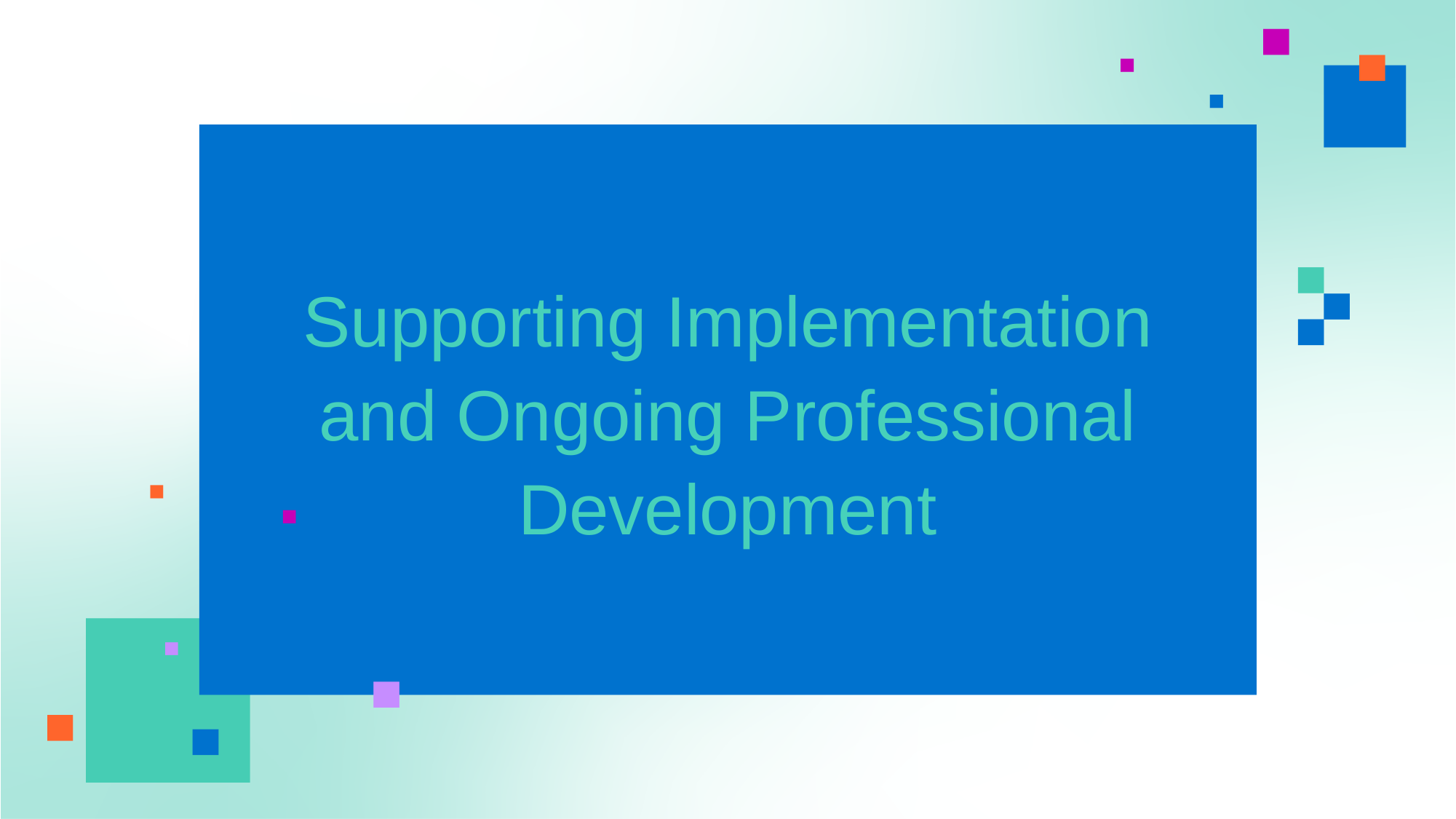

# Supporting Implementation and Ongoing Professional Development